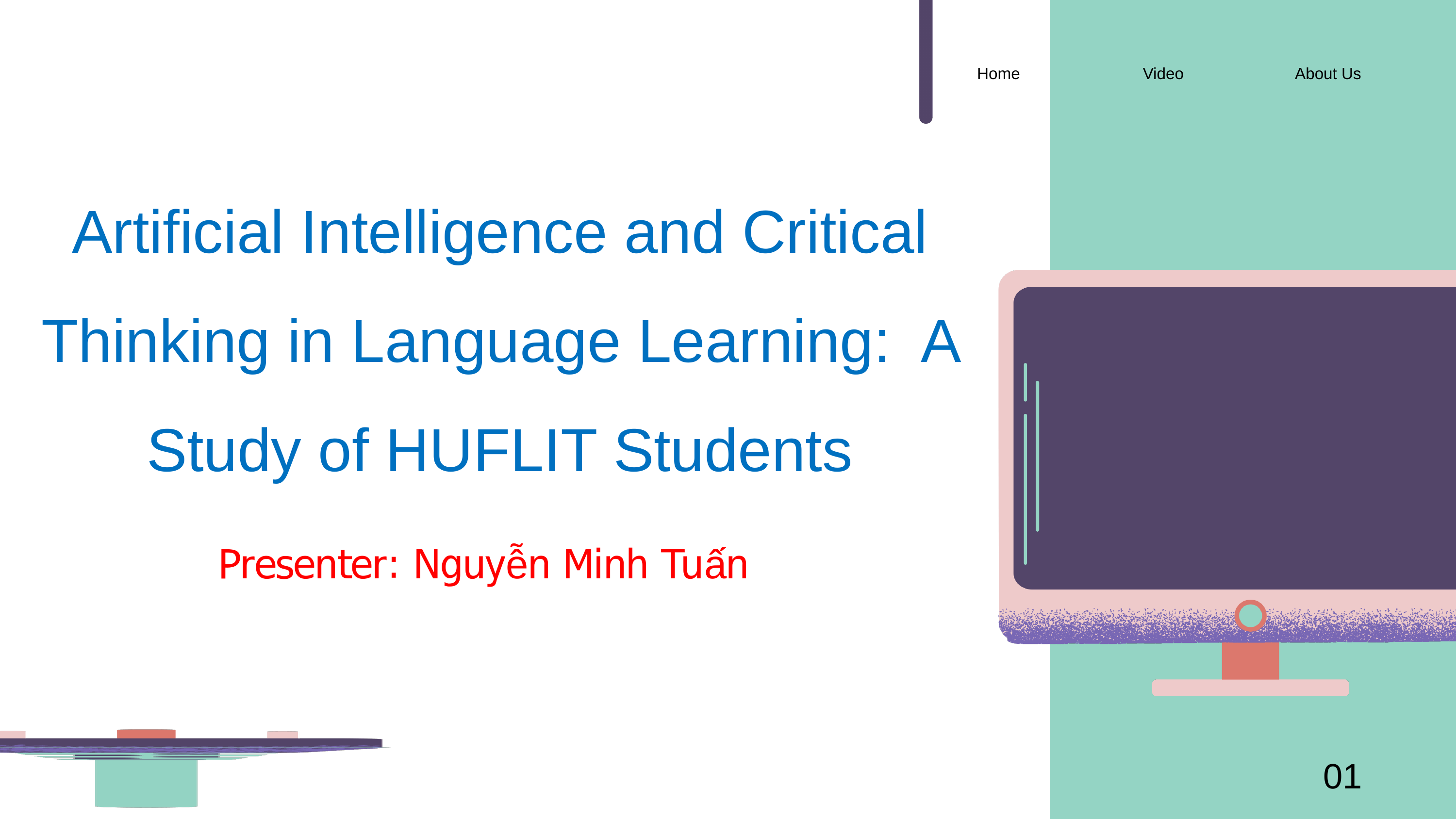

Home
Video
About Us
Artificial Intelligence and Critical Thinking in Language Learning:  A Study of HUFLIT Students

Presenter: Nguyễn Minh Tuấn
01